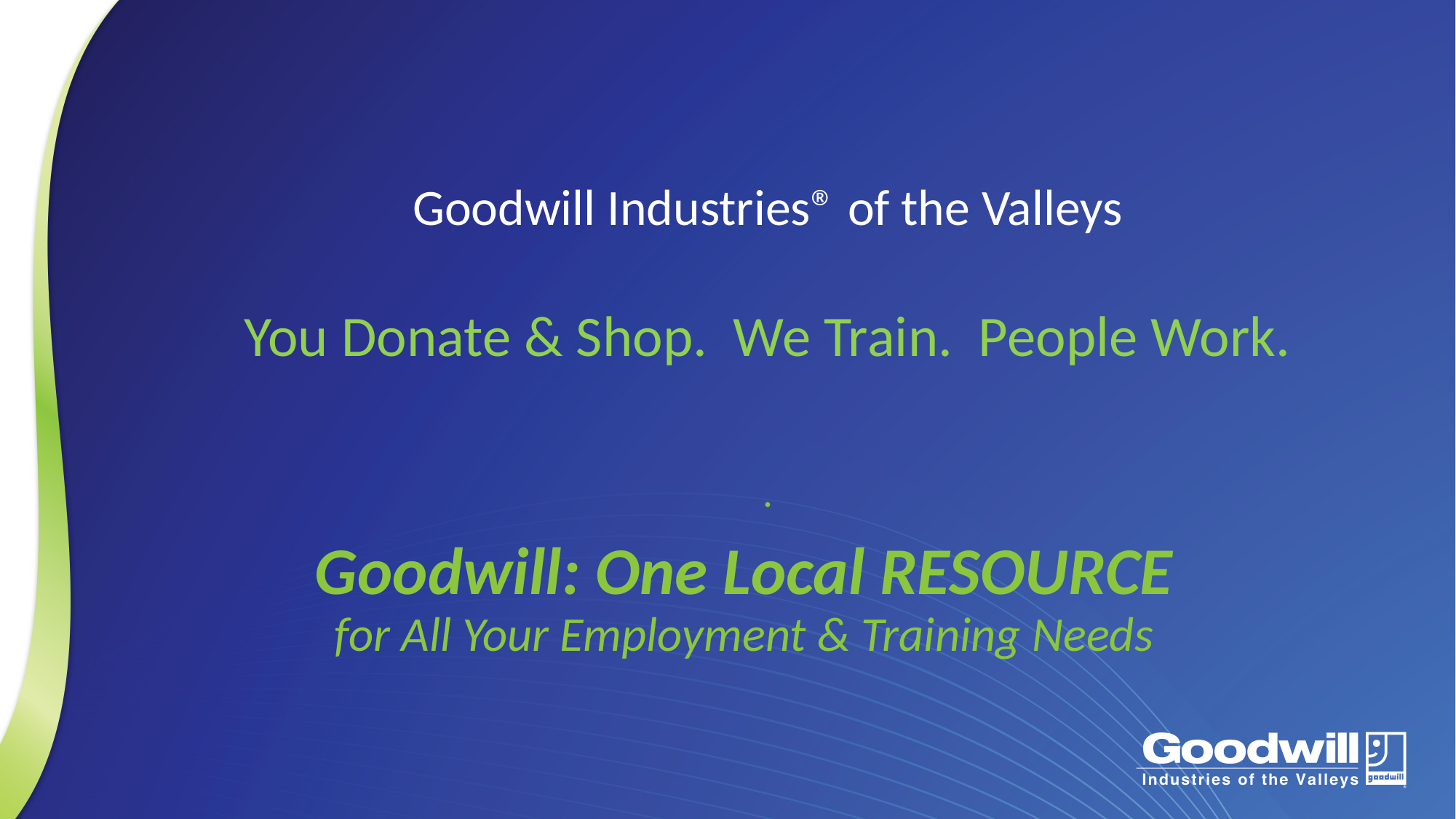

# Goodwill Industries® of the Valleys You Donate & Shop.  We Train.  People Work. .
Goodwill: One Local RESOURCE
for All Your Employment & Training Needs